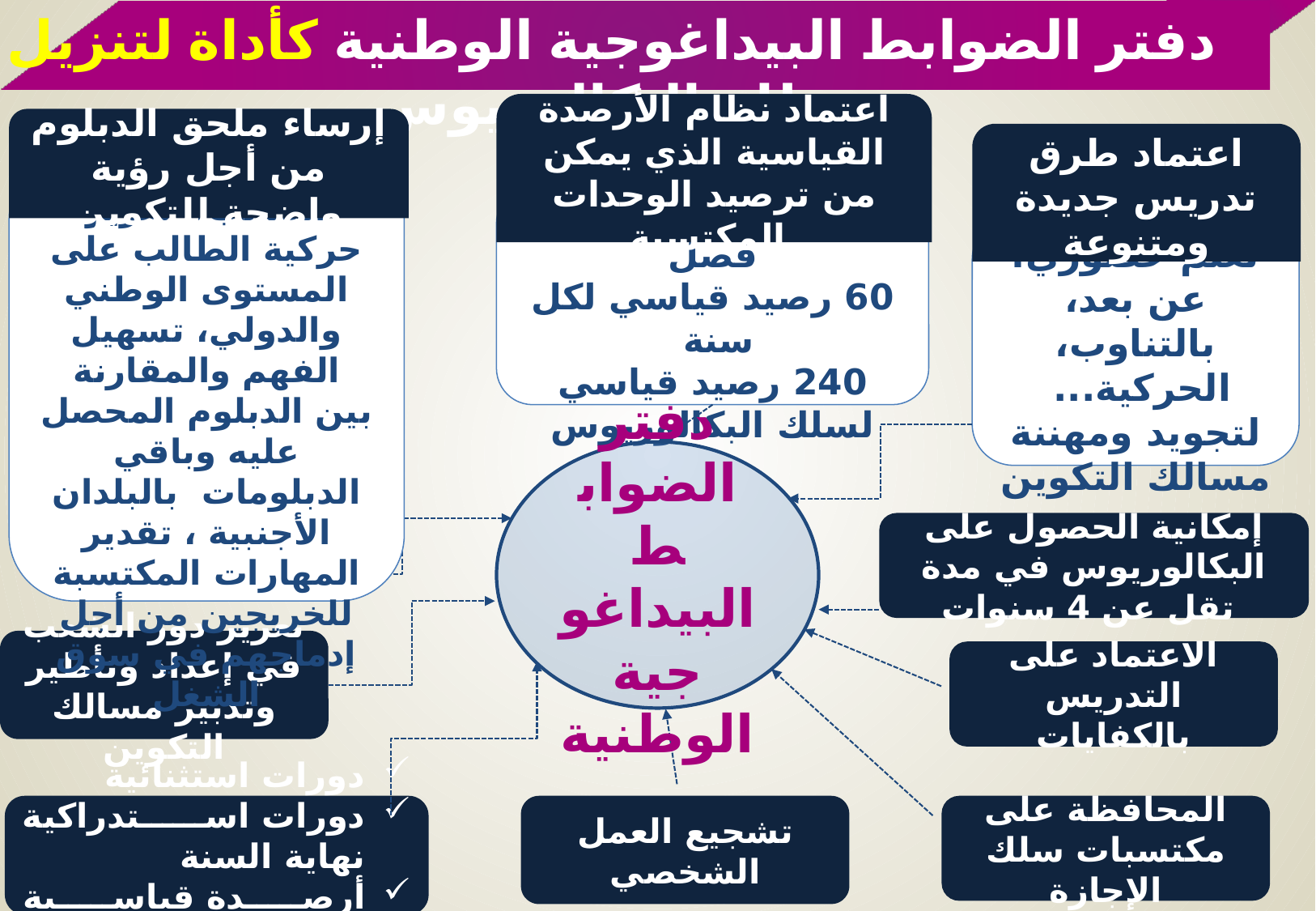

دفتر الضوابط البيداغوجية الوطنية كأداة لتنزيل نظام البكالوريوس

اعتماد نظام الأرصدة القياسية الذي يمكن من ترصيد الوحدات المكتسبة

30 رصيد قياسي لكل فصل
60 رصيد قياسي لكل سنة
240 رصيد قياسي لسلك البكالوريوس
إرساء ملحق الدبلوم من أجل رؤية واضحة للتكوين

توفير معلومات مفصلة حول تكوين الطالب،  تعزيز حركية الطالب على المستوى الوطني والدولي، تسهيل الفهم والمقارنة بين الدبلوم المحصل عليه وباقي الدبلومات  بالبلدان الأجنبية ، تقدير المهارات المكتسبة للخريجين من أجل إدماجهم في سوق الشغل
اعتماد طرق تدريس جديدة ومتنوعة

تعلم حضوري، عن بعد، بالتناوب، الحركية...
لتجويد ومهننة مسالك التكوين
دفتر الضوابط البيداغوجية الوطنية
إمكانية الحصول على البكالوريوس في مدة تقل عن 4 سنوات
تعزيز دور الشعب في إعداد وتأطير وتدبير مسالك التكوين
الاعتماد على التدريس بالكفايات
دورات استثنائية
دورات استدراكية نهاية السنة
أرصدة قياسية إضافية
تشجيع العمل الشخصي
المحافظة على مكتسبات سلك الإجازة